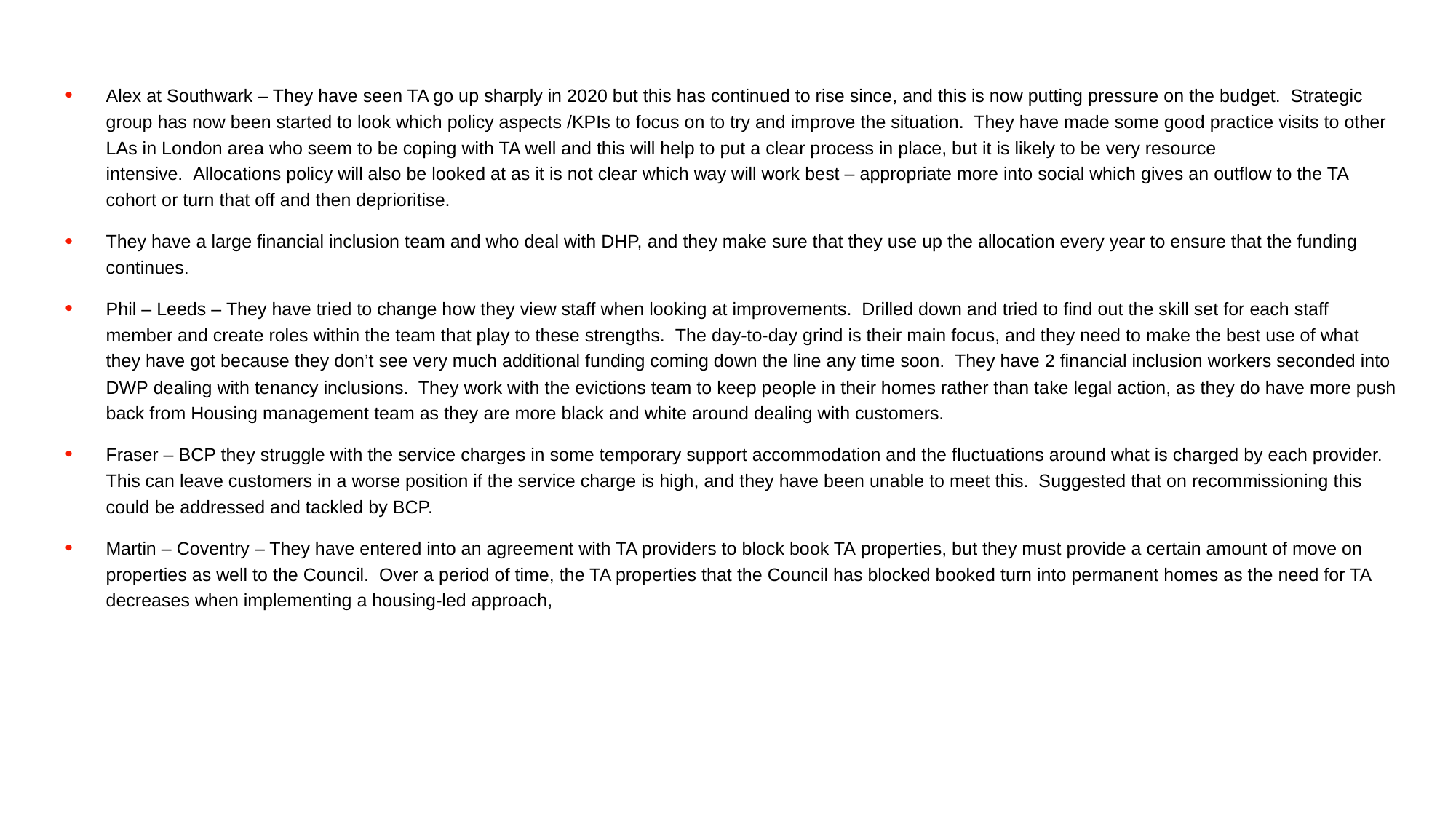

Alex at Southwark – They have seen TA go up sharply in 2020 but this has continued to rise since, and this is now putting pressure on the budget.  Strategic group has now been started to look which policy aspects /KPIs to focus on to try and improve the situation.  They have made some good practice visits to other LAs in London area who seem to be coping with TA well and this will help to put a clear process in place, but it is likely to be very resource intensive.  Allocations policy will also be looked at as it is not clear which way will work best – appropriate more into social which gives an outflow to the TA cohort or turn that off and then deprioritise.
They have a large financial inclusion team and who deal with DHP, and they make sure that they use up the allocation every year to ensure that the funding continues.
Phil – Leeds – They have tried to change how they view staff when looking at improvements.  Drilled down and tried to find out the skill set for each staff member and create roles within the team that play to these strengths.  The day-to-day grind is their main focus, and they need to make the best use of what they have got because they don’t see very much additional funding coming down the line any time soon.  They have 2 financial inclusion workers seconded into DWP dealing with tenancy inclusions.  They work with the evictions team to keep people in their homes rather than take legal action, as they do have more push back from Housing management team as they are more black and white around dealing with customers.
Fraser – BCP they struggle with the service charges in some temporary support accommodation and the fluctuations around what is charged by each provider.  This can leave customers in a worse position if the service charge is high, and they have been unable to meet this.  Suggested that on recommissioning this could be addressed and tackled by BCP.
Martin – Coventry – They have entered into an agreement with TA providers to block book TA properties, but they must provide a certain amount of move on properties as well to the Council.  Over a period of time, the TA properties that the Council has blocked booked turn into permanent homes as the need for TA decreases when implementing a housing-led approach,